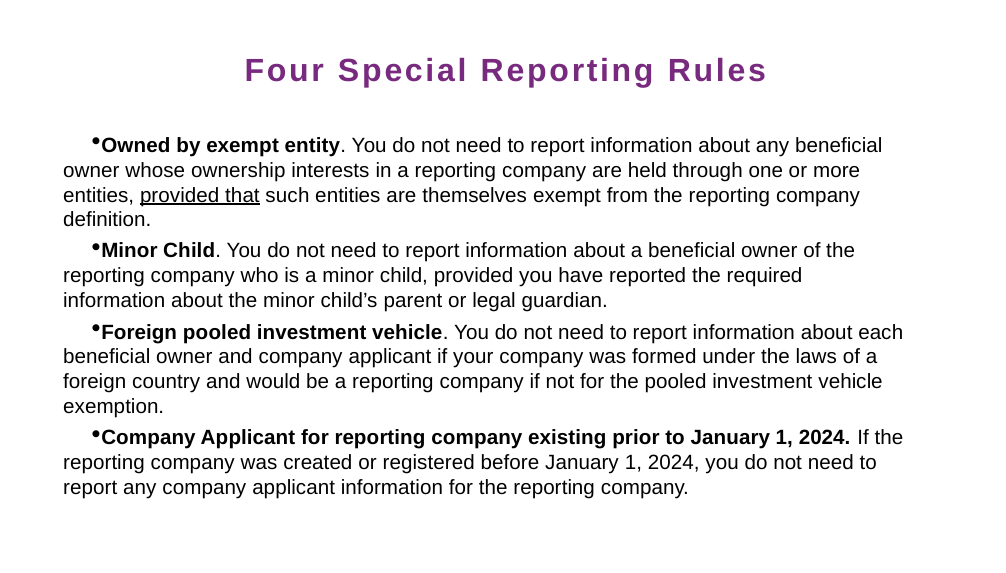

Four Special Reporting Rules

Owned by exempt entity. You do not need to report information about any beneficial owner whose ownership interests in a reporting company are held through one or more entities, provided that such entities are themselves exempt from the reporting company definition.
Minor Child. You do not need to report information about a beneficial owner of the reporting company who is a minor child, provided you have reported the required information about the minor child’s parent or legal guardian.
Foreign pooled investment vehicle. You do not need to report information about each beneficial owner and company applicant if your company was formed under the laws of a foreign country and would be a reporting company if not for the pooled investment vehicle exemption.
Company Applicant for reporting company existing prior to January 1, 2024. If the reporting company was created or registered before January 1, 2024, you do not need to report any company applicant information for the reporting company.